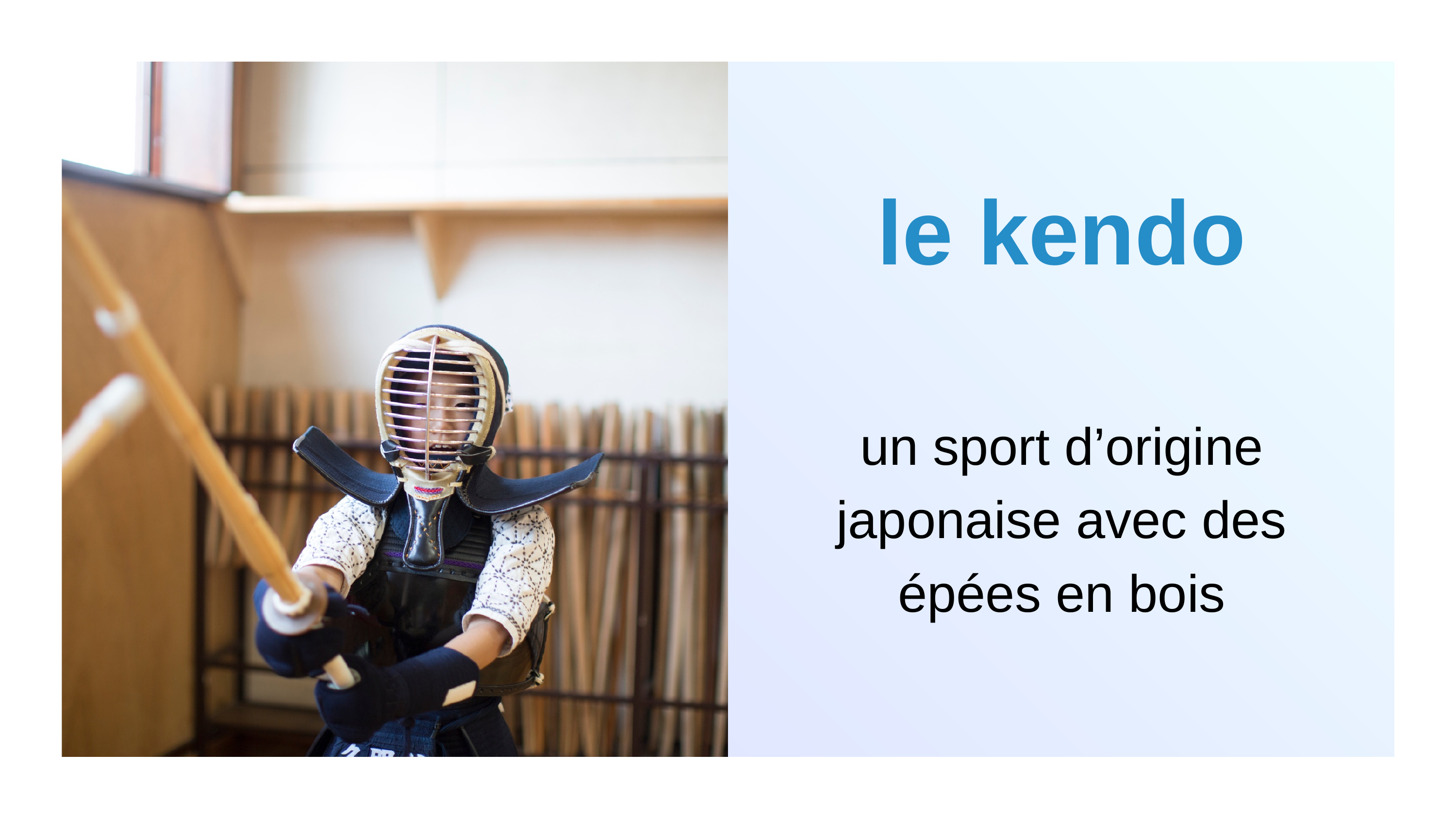

le kendo
un sport d’origine japonaise avec des épées en bois